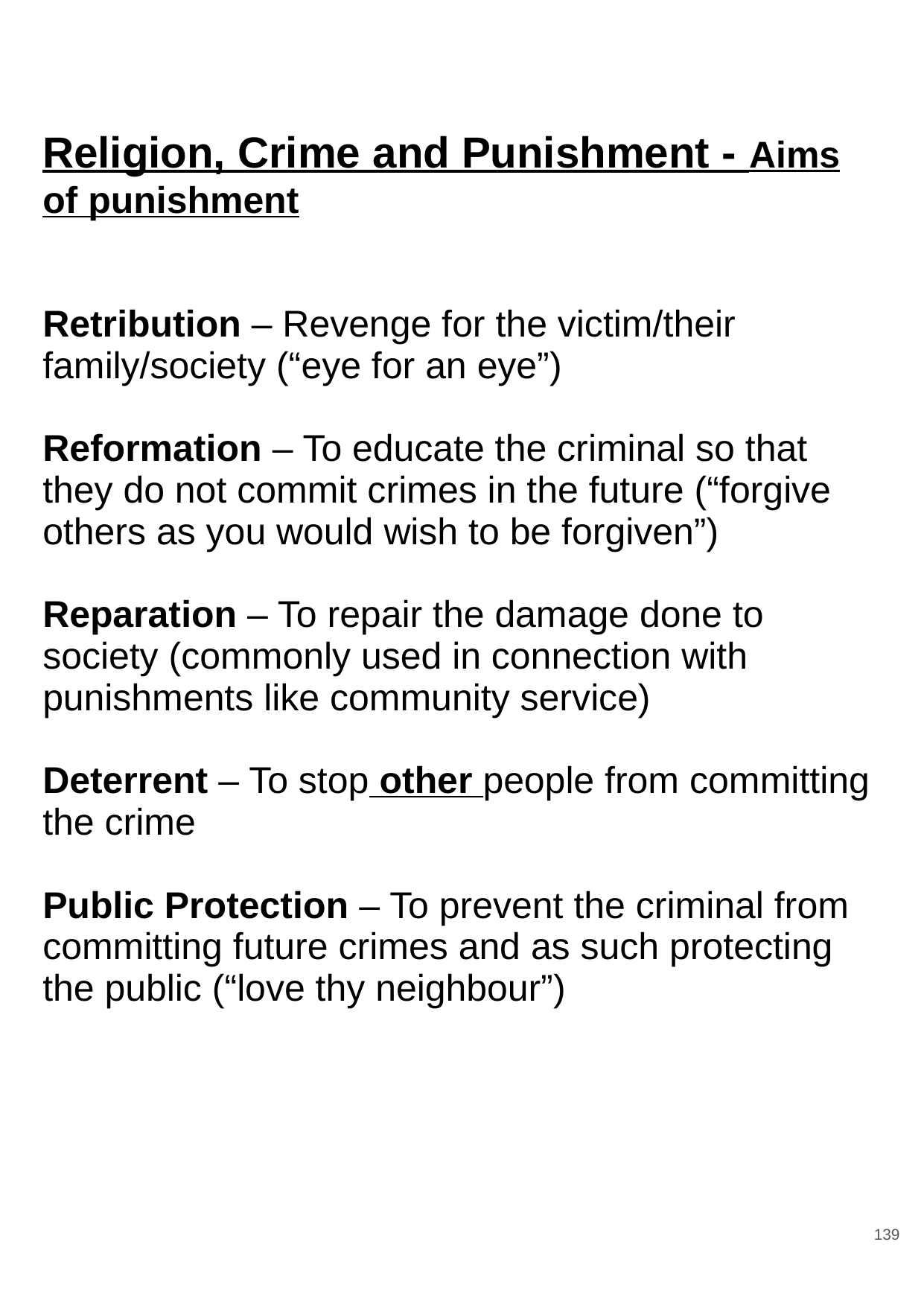

# Religion, Crime and Punishment - Aims of punishment
Retribution – Revenge for the victim/their family/society (“eye for an eye”)

Reformation – To educate the criminal so that they do not commit crimes in the future (“forgive others as you would wish to be forgiven”)

Reparation – To repair the damage done to society (commonly used in connection with punishments like community service)

Deterrent – To stop other people from committing the crime

Public Protection – To prevent the criminal from committing future crimes and as such protecting the public (“love thy neighbour”)

139